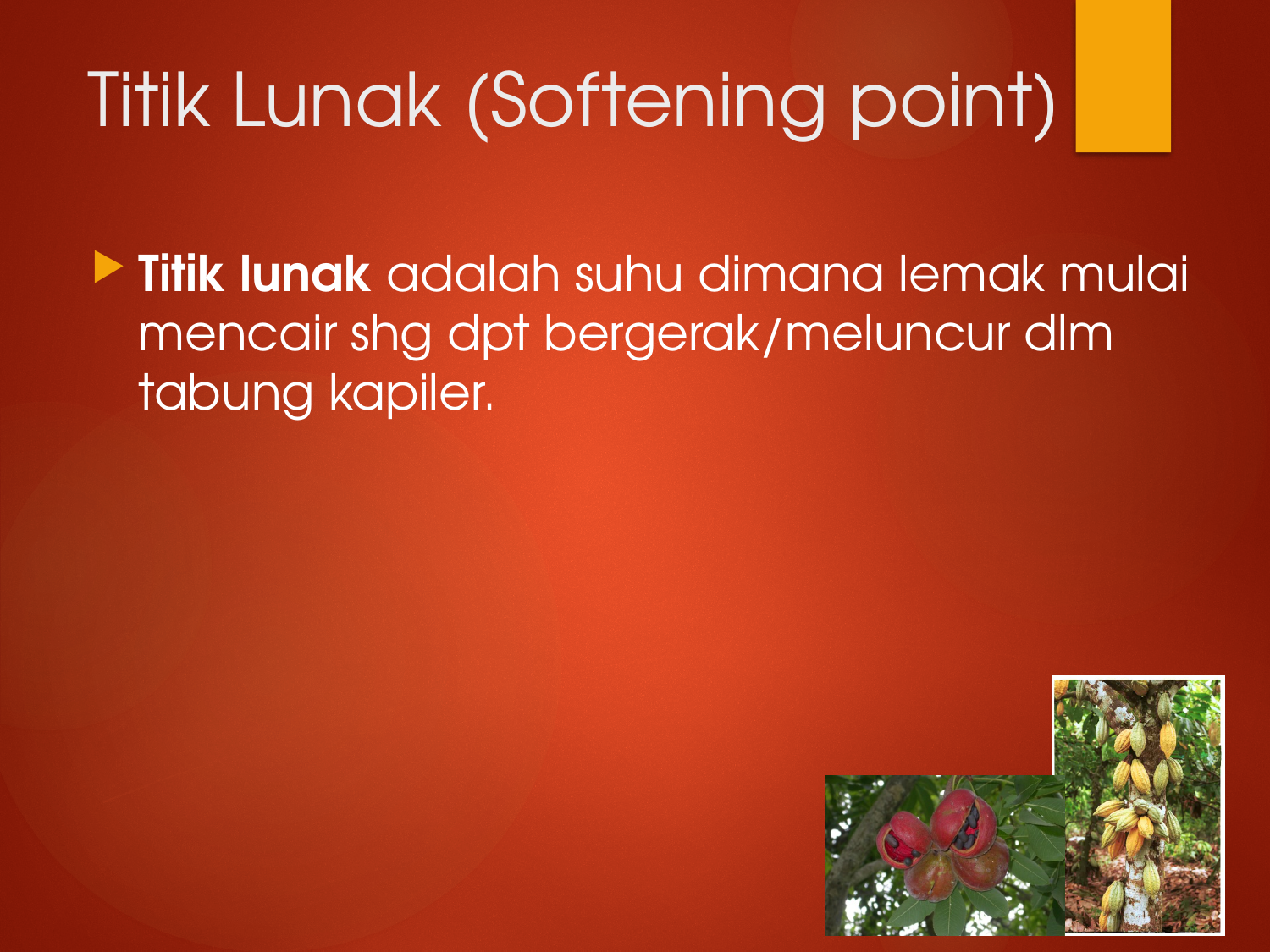

Titik Lunak (Softening point)
Titik lunak adalah suhu dimana lemak mulai mencair shg dpt bergerak/meluncur dlm tabung kapiler.